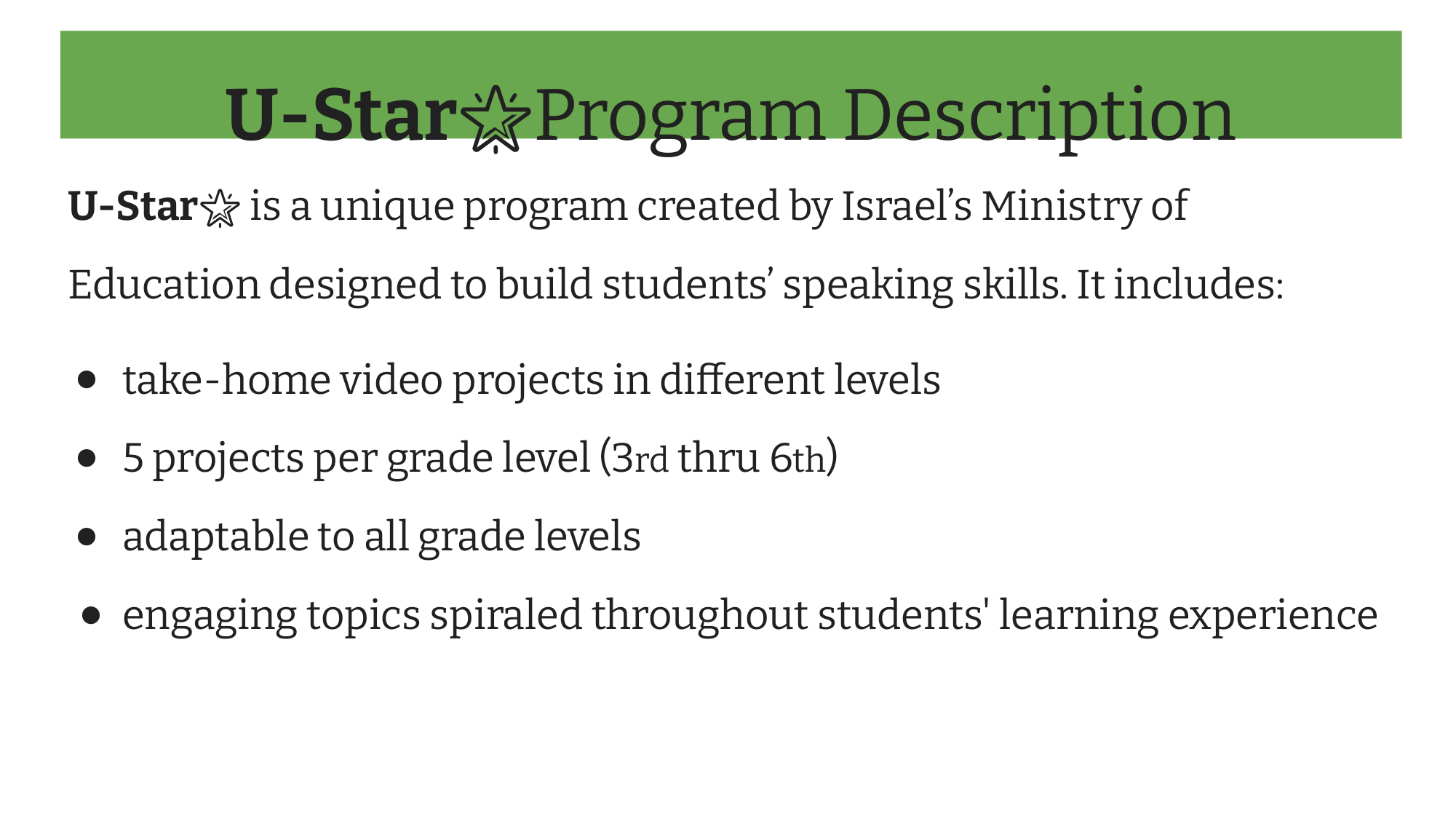

# U-Star🌟Program Description
U-Star🌟 is a unique program created by Israel’s Ministry of Education designed to build students’ speaking skills. It includes:
take-home video projects in different levels
5 projects per grade level (3rd thru 6th)
adaptable to all grade levels
engaging topics spiraled throughout students' learning experience